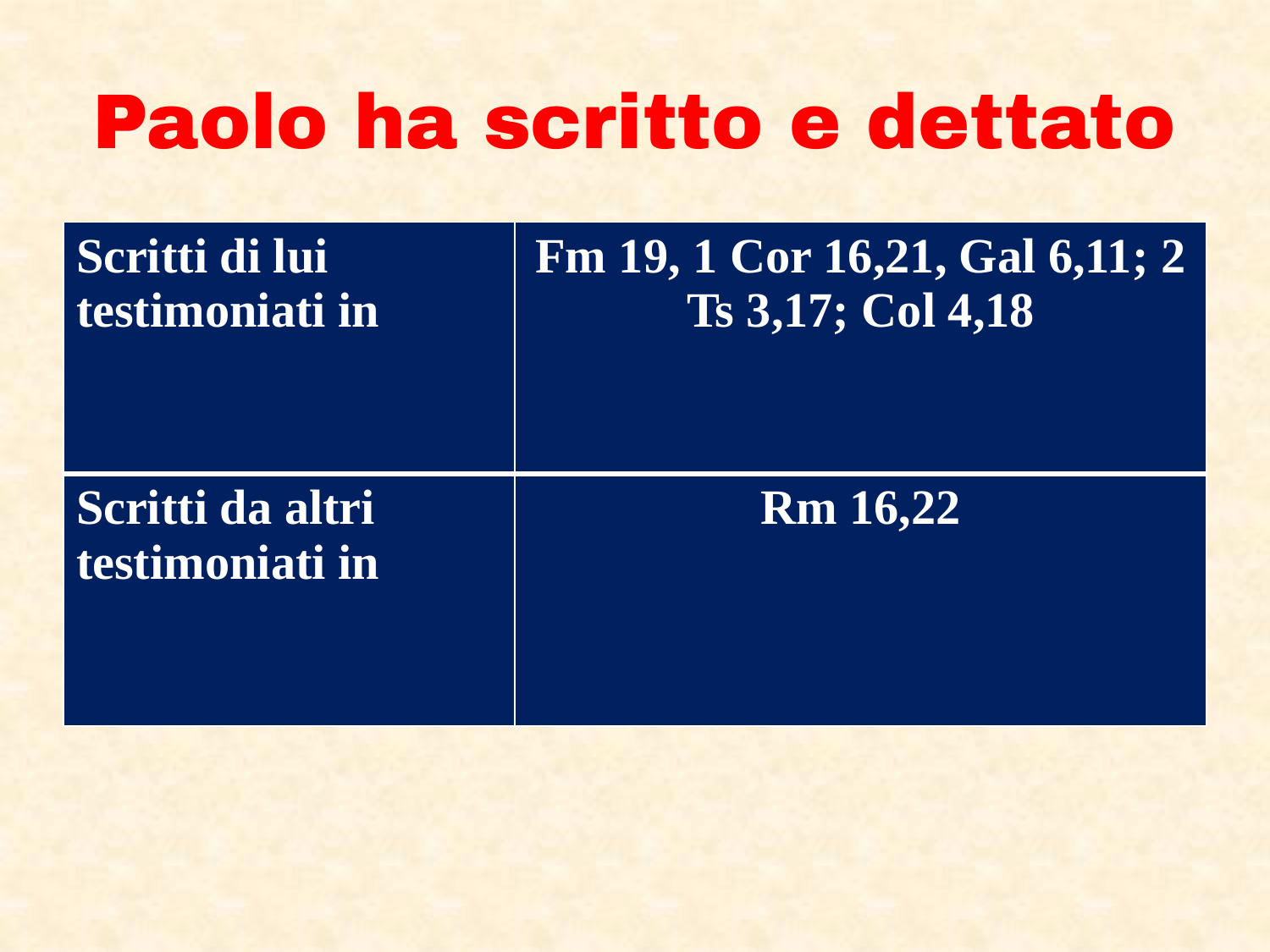

# Paolo ha scritto e dettato
| Scritti di lui testimoniati in | Fm 19, 1 Cor 16,21, Gal 6,11; 2 Ts 3,17; Col 4,18 |
| --- | --- |
| Scritti da altri testimoniati in | Rm 16,22 |